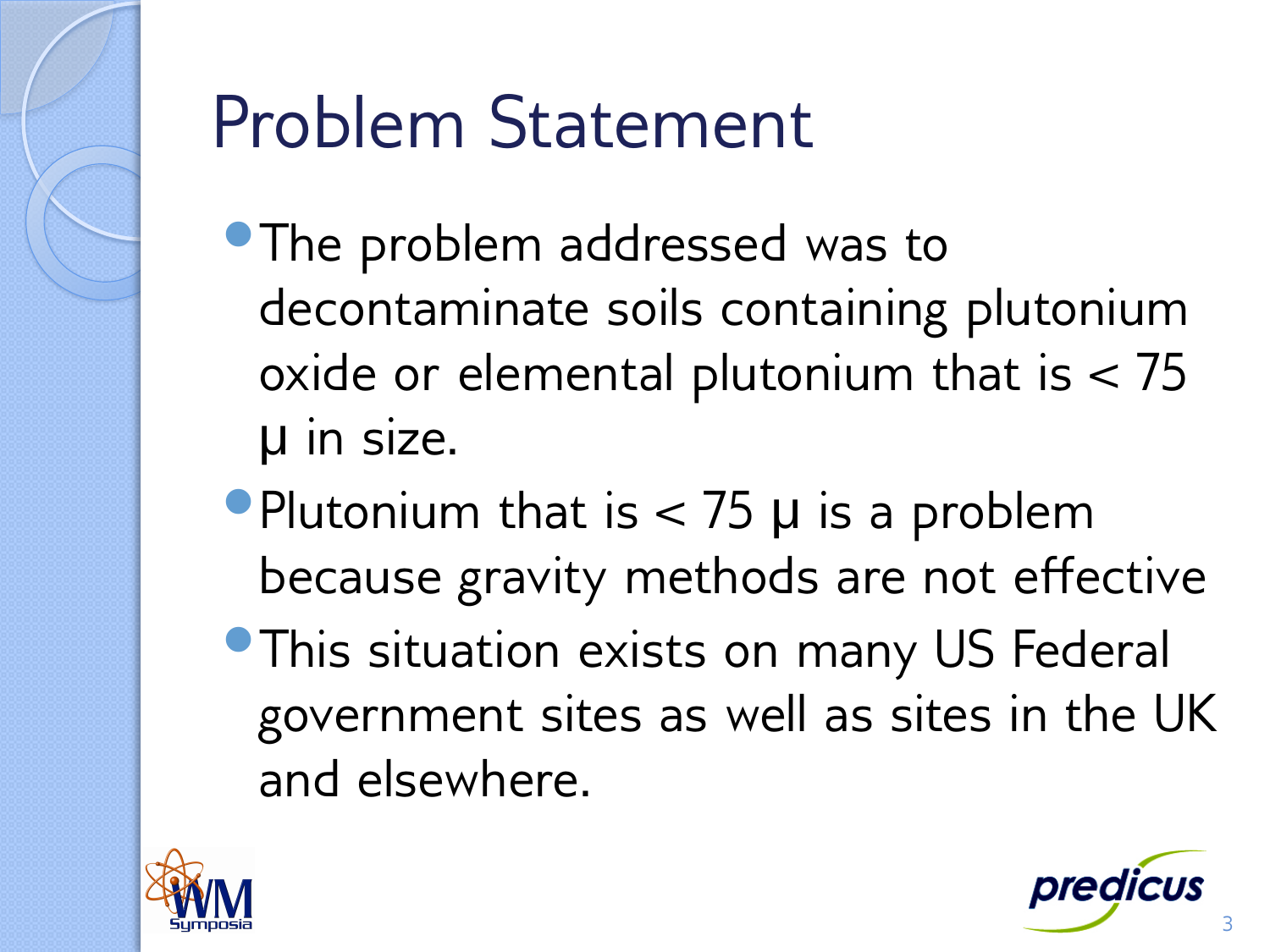

# Problem Statement
The problem addressed was to decontaminate soils containing plutonium oxide or elemental plutonium that is < 75 μ in size.
Plutonium that is < 75 μ is a problem because gravity methods are not effective
This situation exists on many US Federal government sites as well as sites in the UK and elsewhere.
3